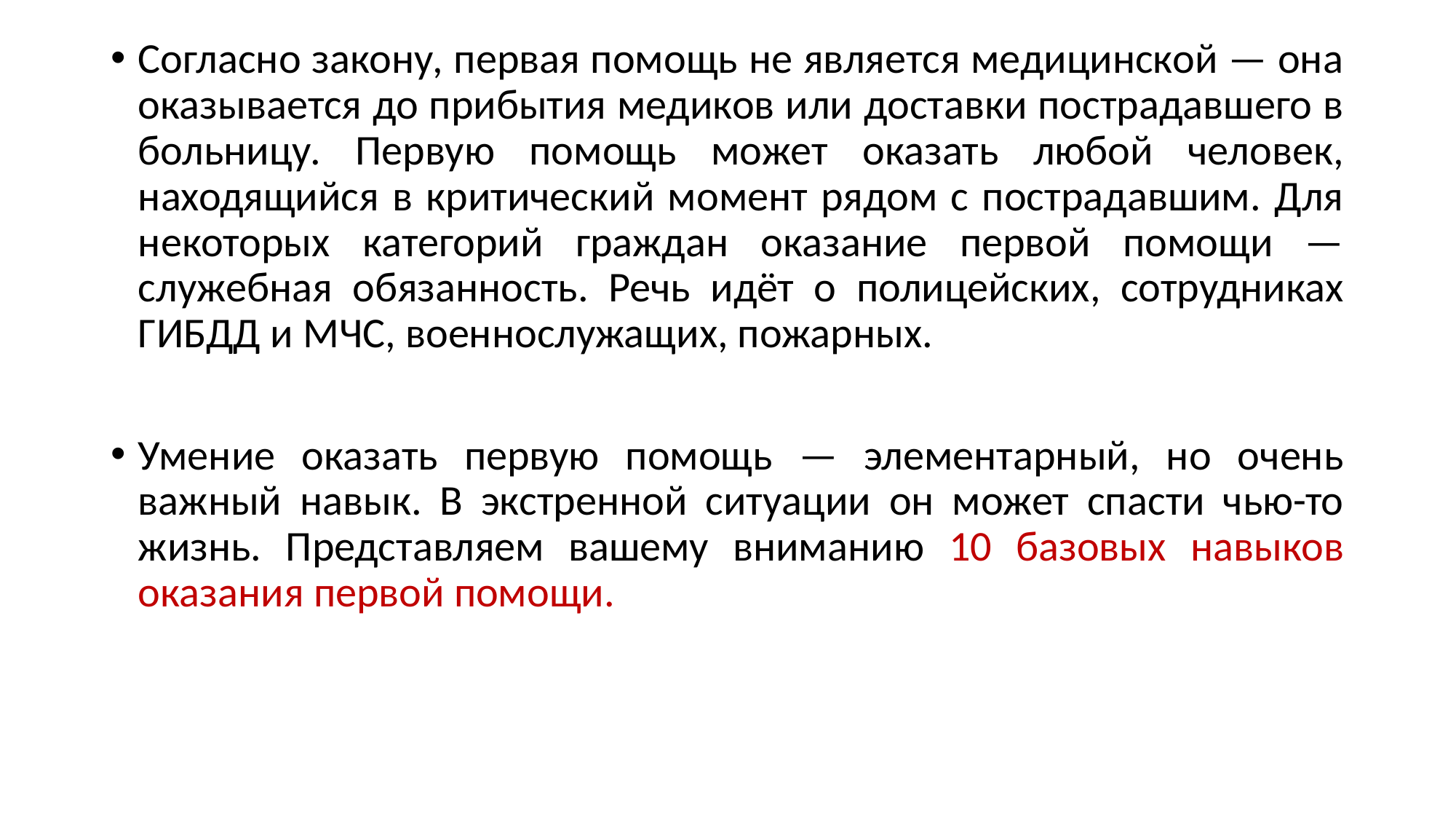

Согласно закону, первая помощь не является медицинской — она оказывается до прибытия медиков или доставки пострадавшего в больницу. Первую помощь может оказать любой человек, находящийся в критический момент рядом с пострадавшим. Для некоторых категорий граждан оказание первой помощи — служебная обязанность. Речь идёт о полицейских, сотрудниках ГИБДД и МЧС, военнослужащих, пожарных.

Умение оказать первую помощь — элементарный, но очень важный навык. В экстренной ситуации он может спасти чью-то жизнь. Представляем вашему вниманию 10 базовых навыков оказания первой помощи.